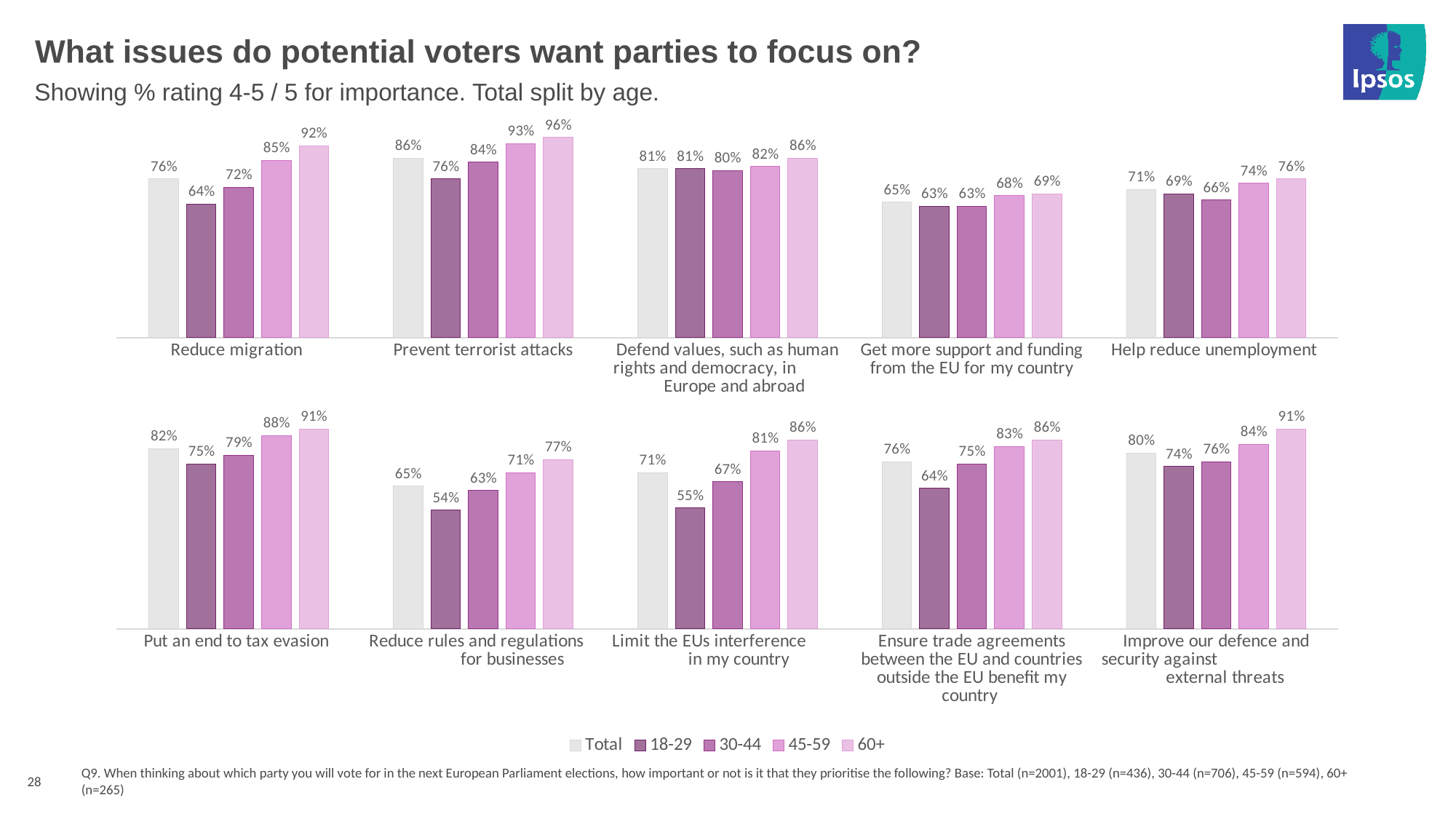

# What issues do potential voters want parties to focus on?
Showing % rating 4-5 / 5 for importance. Total split by age.

### Chart

| Category | Total | 18-29 | 30-44 | 45-59 | 60+ |
|---|---|---|---|---|---|
| Reduce migration  | 76.0 | 64.0 | 72.0 | 85.0 | 92.0 |
| Prevent terrorist attacks | 86.0 | 76.0 | 84.0 | 93.0 | 96.0 |
| Defend values, such as human rights and democracy, in              Europe and abroad | 81.0 | 81.0 | 80.0 | 82.0 | 86.0 |
| Get more support and funding from the EU for my country | 65.0 | 63.0 | 63.0 | 68.0 | 69.0 |
| Help reduce unemployment  | 71.0 | 69.0 | 66.0 | 74.0 | 76.0 |

### Chart

| Category | Total | 18-29 | 30-44 | 45-59 | 60+ |
|---|---|---|---|---|---|
| Put an end to tax evasion  | 82.0 | 75.0 | 79.0 | 88.0 | 91.0 |
| Reduce rules and regulations                 for businesses | 65.0 | 54.0 | 63.0 | 71.0 | 77.0 |
| Limit the EUs interference              in my country | 71.0 | 55.0 | 67.0 | 81.0 | 86.0 |
| Ensure trade agreements between the EU and countries outside the EU benefit my country  | 76.0 | 64.0 | 75.0 | 83.0 | 86.0 |
| Improve our defence and security against                              external threats | 80.0 | 74.0 | 76.0 | 84.0 | 91.0 |
28
Q9. When thinking about which party you will vote for in the next European Parliament elections, how important or not is it that they prioritise the following? Base: Total (n=2001), 18-29 (n=436), 30-44 (n=706), 45-59 (n=594), 60+ (n=265)